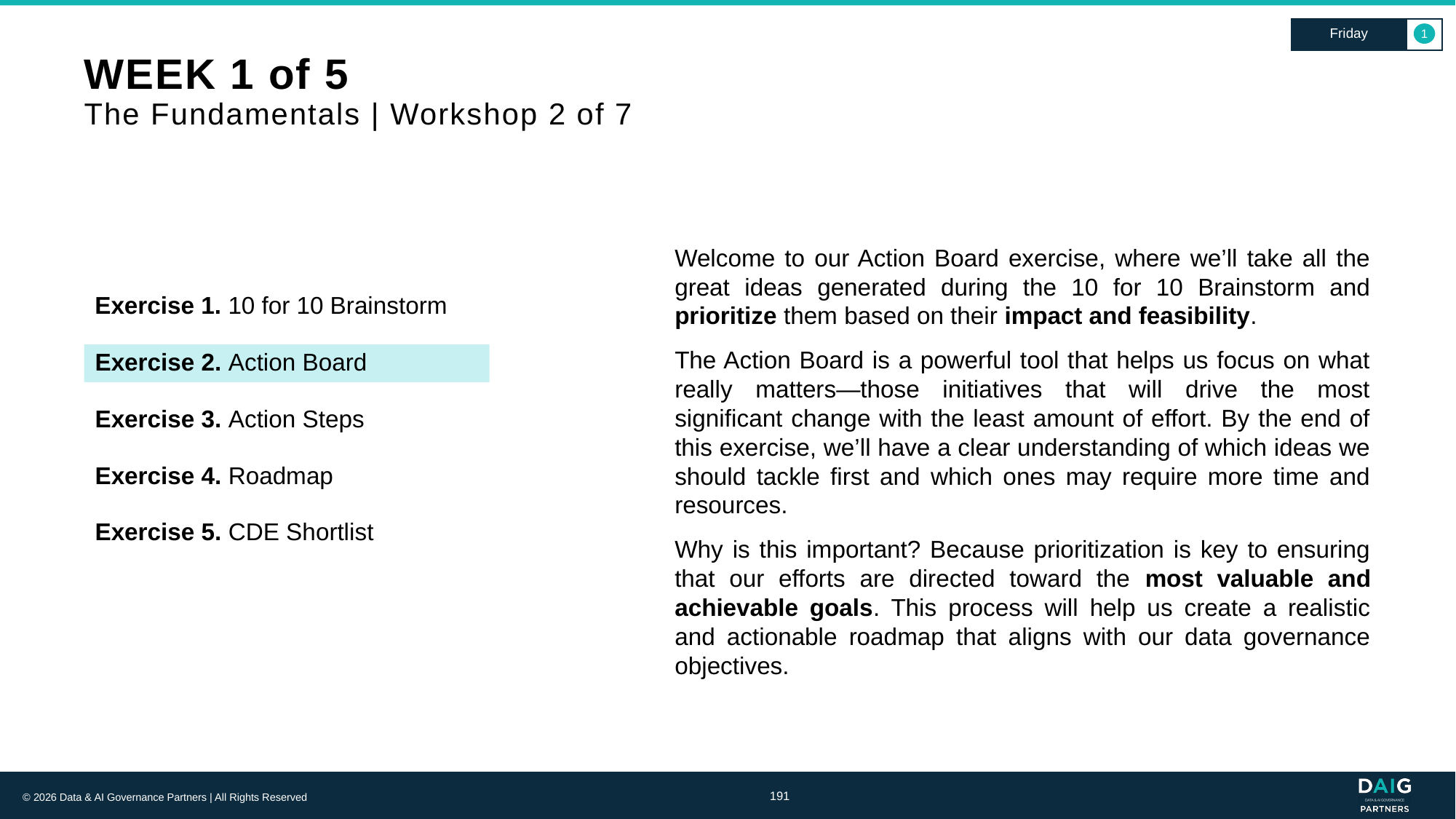

Friday

1
# WEEK 1 of 5 The Fundamentals | Workshop 2 of 7
Welcome to our Action Board exercise, where we’ll take all the great ideas generated during the 10 for 10 Brainstorm and prioritize them based on their impact and feasibility.
The Action Board is a powerful tool that helps us focus on what really matters—those initiatives that will drive the most significant change with the least amount of effort. By the end of this exercise, we’ll have a clear understanding of which ideas we should tackle first and which ones may require more time and resources.
Why is this important? Because prioritization is key to ensuring that our efforts are directed toward the most valuable and achievable goals. This process will help us create a realistic and actionable roadmap that aligns with our data governance objectives.
Exercise 1. 10 for 10 Brainstorm
Exercise 2. Action Board
Exercise 3. Action Steps
Exercise 4. Roadmap
Exercise 5. CDE Shortlist
191
© 2026 Data & AI Governance Partners | All Rights Reserved